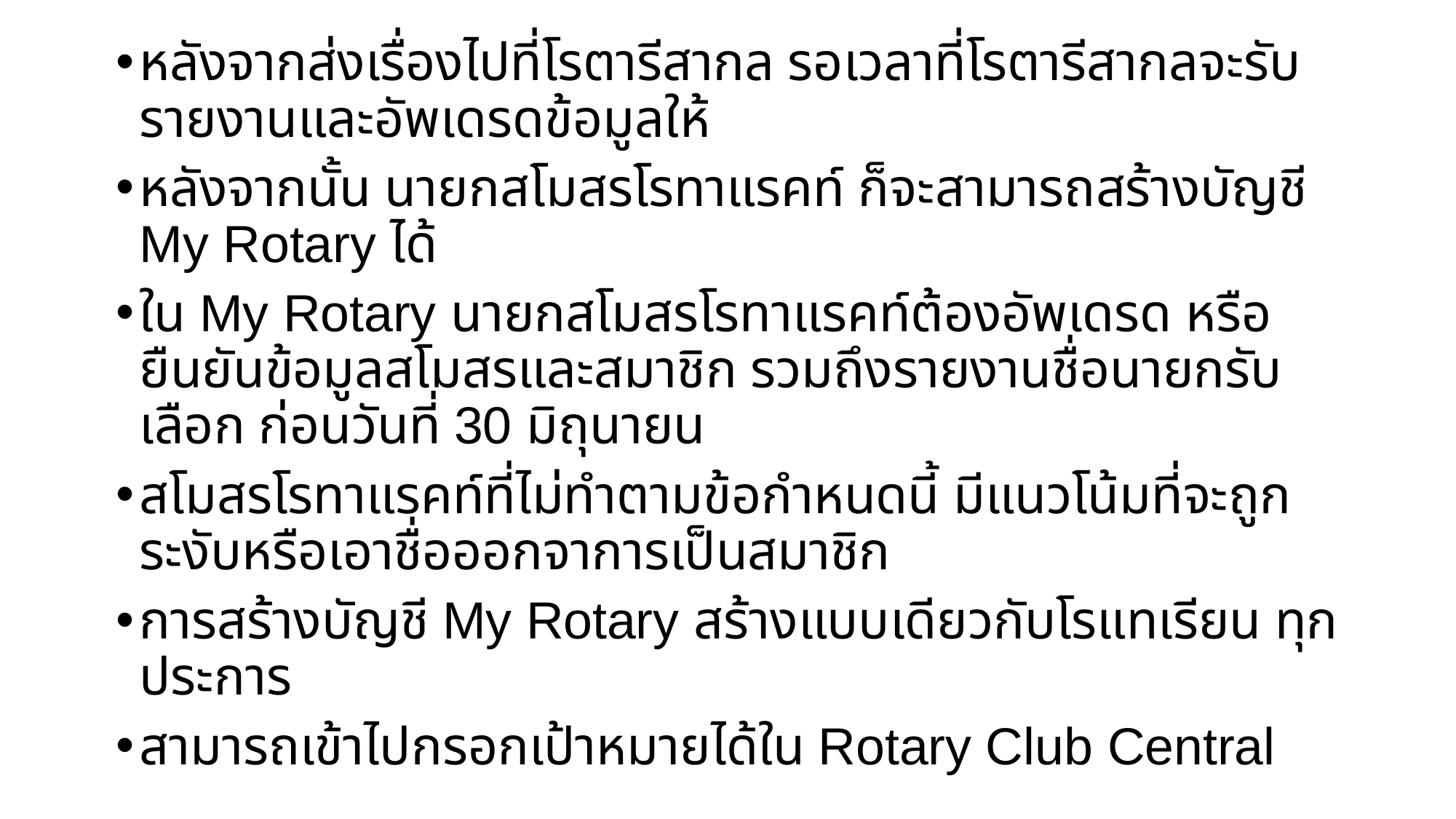

หลังจากส่งเรื่องไปที่โรตารีสากล รอเวลาที่โรตารีสากลจะรับรายงานและอัพเดรดข้อมูลให้
หลังจากนั้น นายกสโมสรโรทาแรคท์ ก็จะสามารถสร้างบัญชี My Rotary ได้
ใน My Rotary นายกสโมสรโรทาแรคท์ต้องอัพเดรด หรือยืนยันข้อมูลสโมสรและสมาชิก รวมถึงรายงานชื่อนายกรับเลือก ก่อนวันที่ 30 มิถุนายน
สโมสรโรทาแรคท์ที่ไม่ทำตามข้อกำหนดนี้ มีแนวโน้มที่จะถูกระงับหรือเอาชื่อออกจาการเป็นสมาชิก
การสร้างบัญชี My Rotary สร้างแบบเดียวกับโรแทเรียน ทุกประการ
สามารถเข้าไปกรอกเป้าหมายได้ใน Rotary Club Central